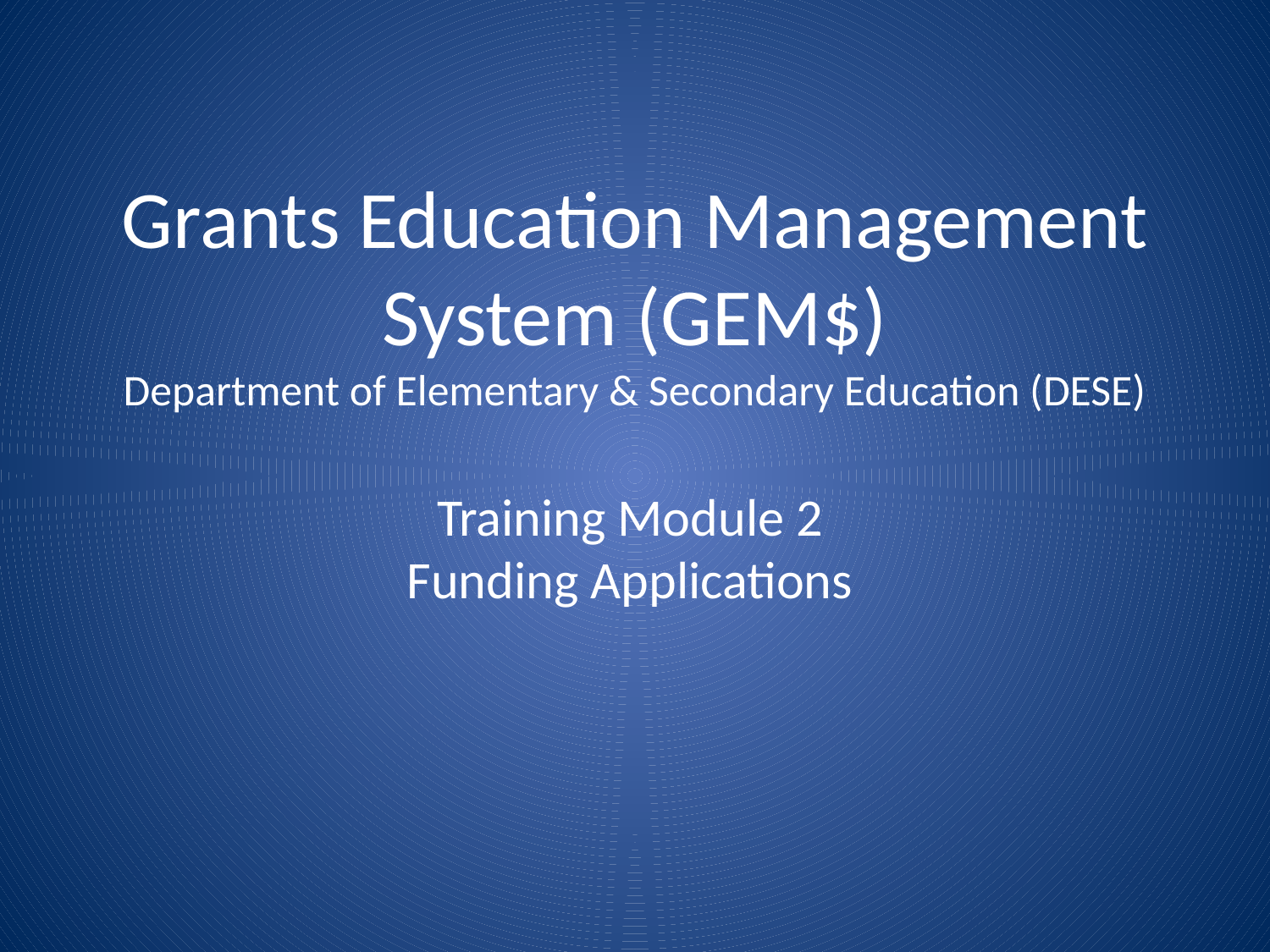

Grants Education Management System (GEM$)
Department of Elementary & Secondary Education (DESE)
# Training Module 2 Funding Applications